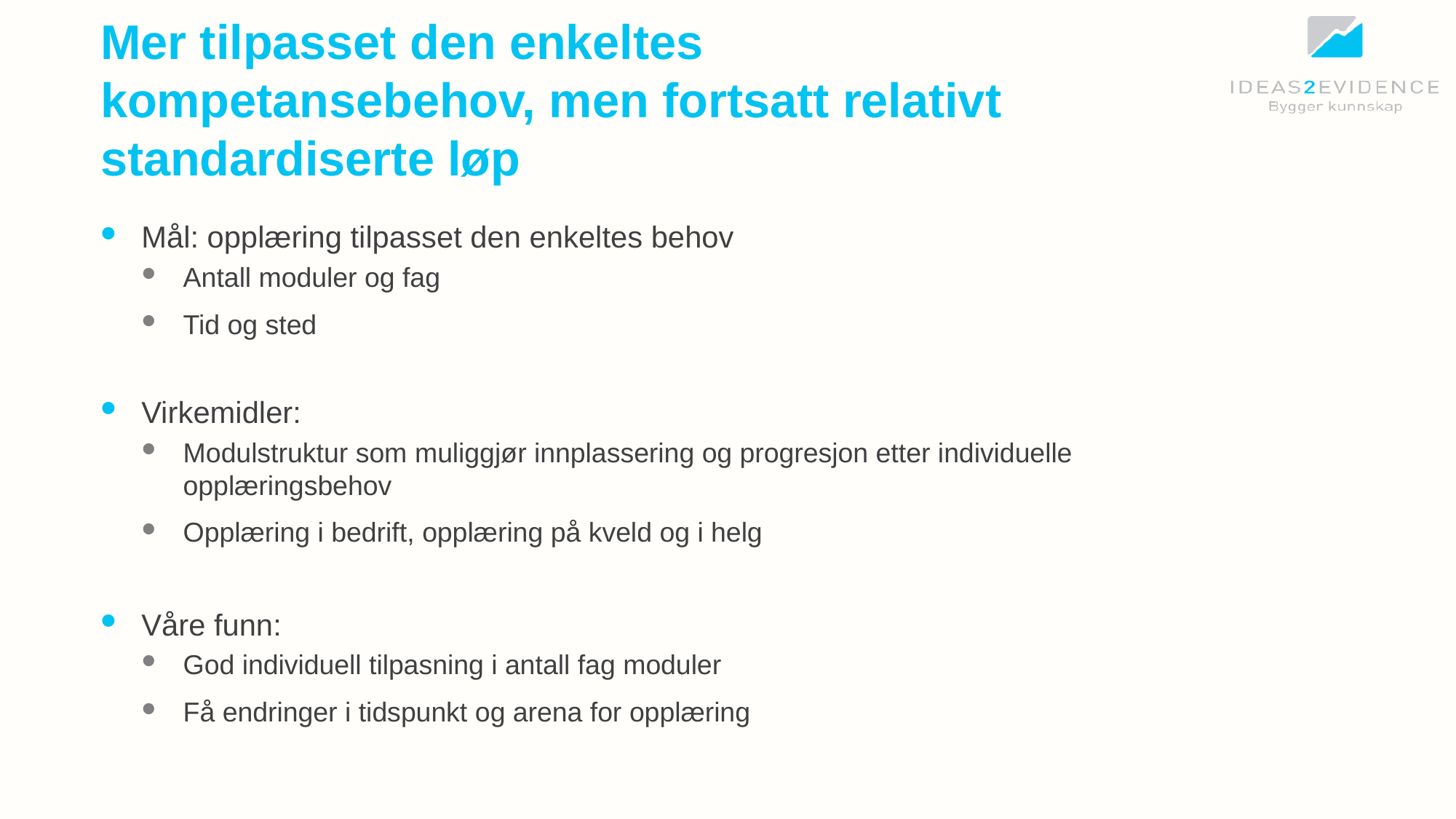

# Mer tilpasset den enkeltes kompetansebehov, men fortsatt relativt standardiserte løp
Mål: opplæring tilpasset den enkeltes behov
Antall moduler og fag
Tid og sted

Virkemidler:
Modulstruktur som muliggjør innplassering og progresjon etter individuelle opplæringsbehov
Opplæring i bedrift, opplæring på kveld og i helg

Våre funn:
God individuell tilpasning i antall fag moduler
Få endringer i tidspunkt og arena for opplæring